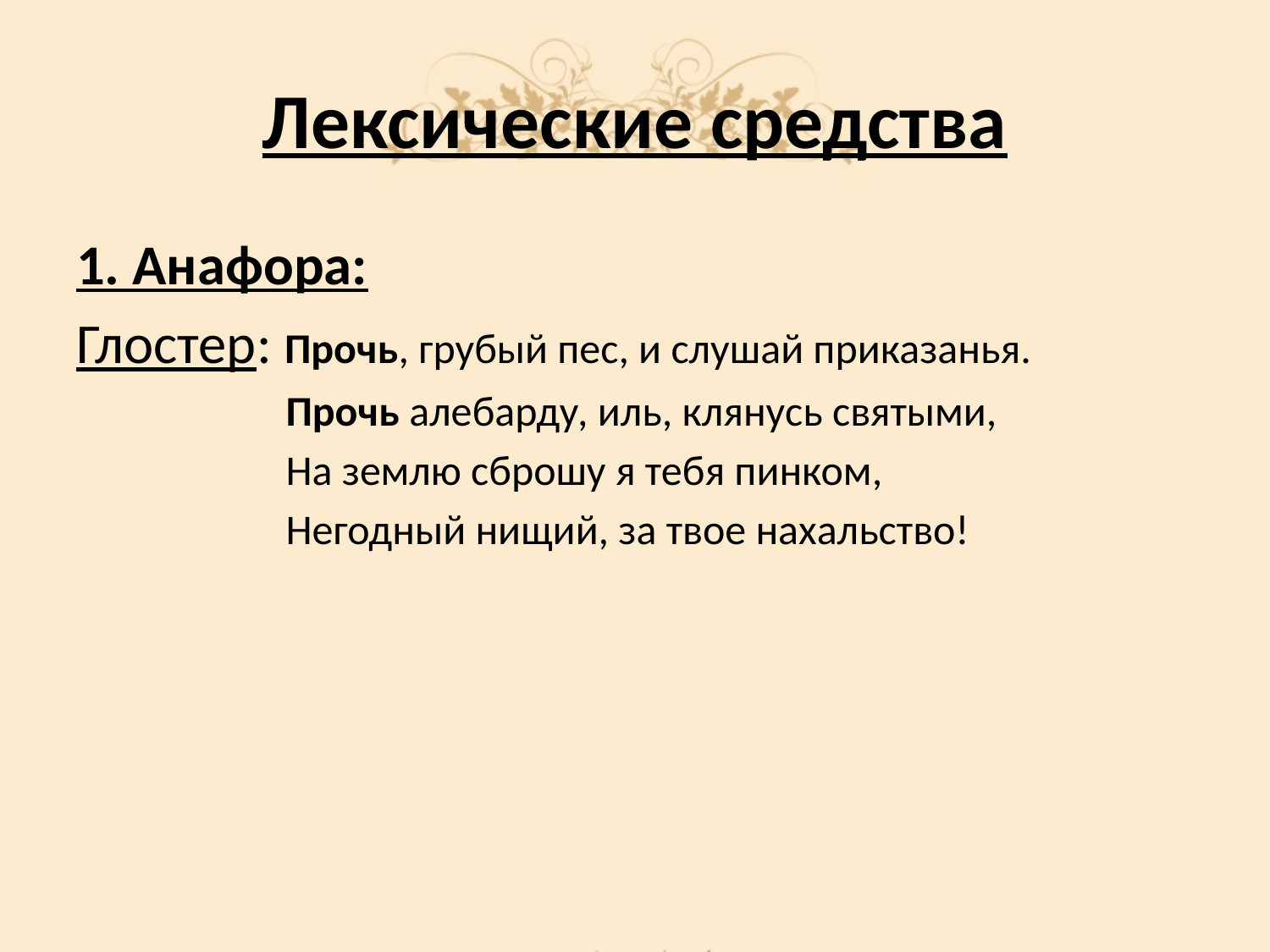

# Лексические средства
1. Анафора:
Глостер: Прочь, грубый пес, и слушай приказанья.
                      Прочь алебарду, иль, клянусь святыми,
                      На землю сброшу я тебя пинком,
                      Негодный нищий, за твое нахальство!